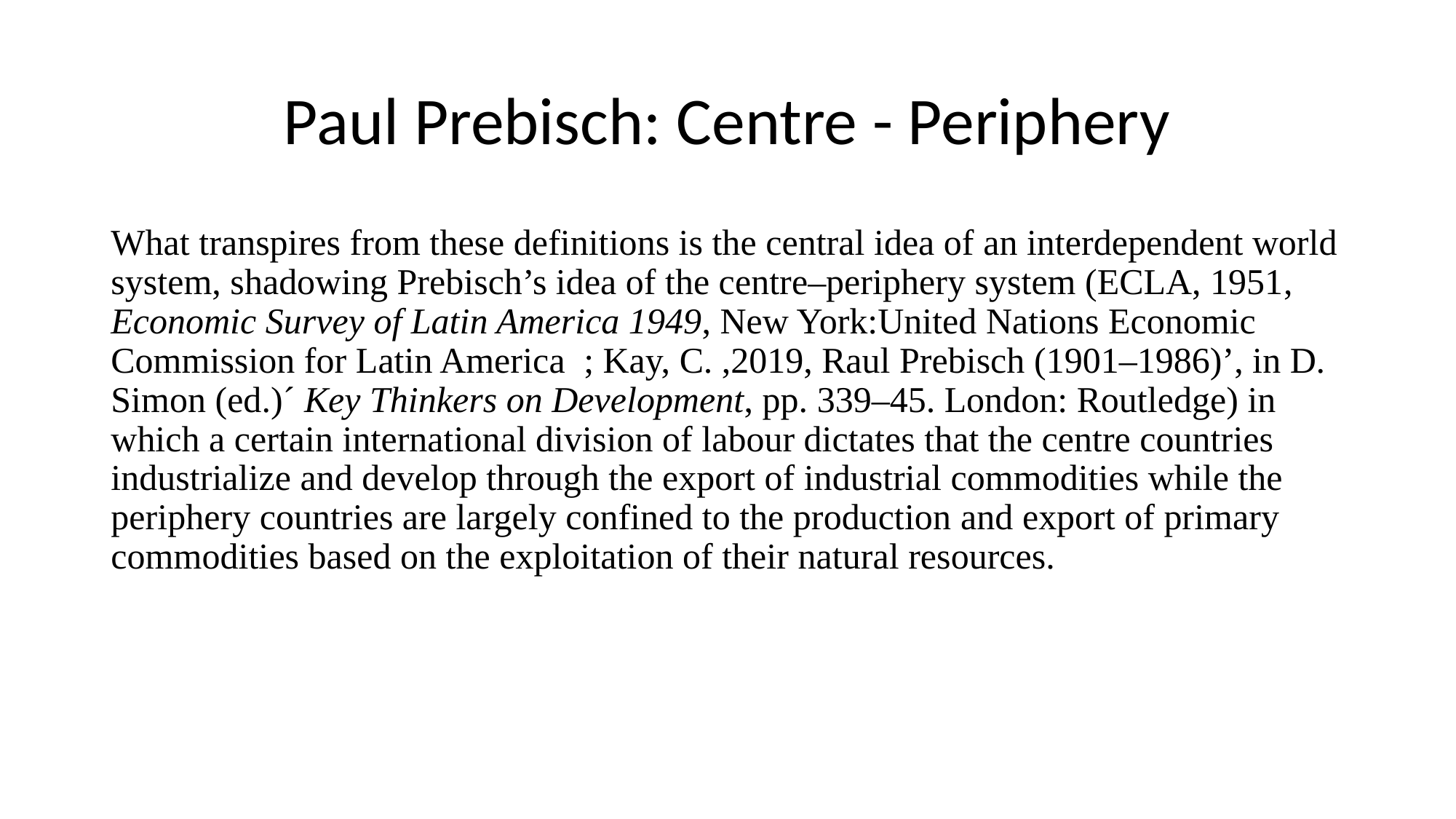

# Paul Prebisch: Centre - Periphery
What transpires from these definitions is the central idea of an interdependent world system, shadowing Prebisch’s idea of the centre–periphery system (ECLA, 1951, Economic Survey of Latin America 1949, New York:United Nations Economic Commission for Latin America  ; Kay, C. ,2019, Raul Prebisch (1901–1986)’, in D. Simon (ed.)´ Key Thinkers on Development, pp. 339–45. London: Routledge) in which a certain international division of labour dictates that the centre countries industrialize and develop through the export of industrial commodities while the periphery countries are largely confined to the production and export of primary commodities based on the exploitation of their natural resources.